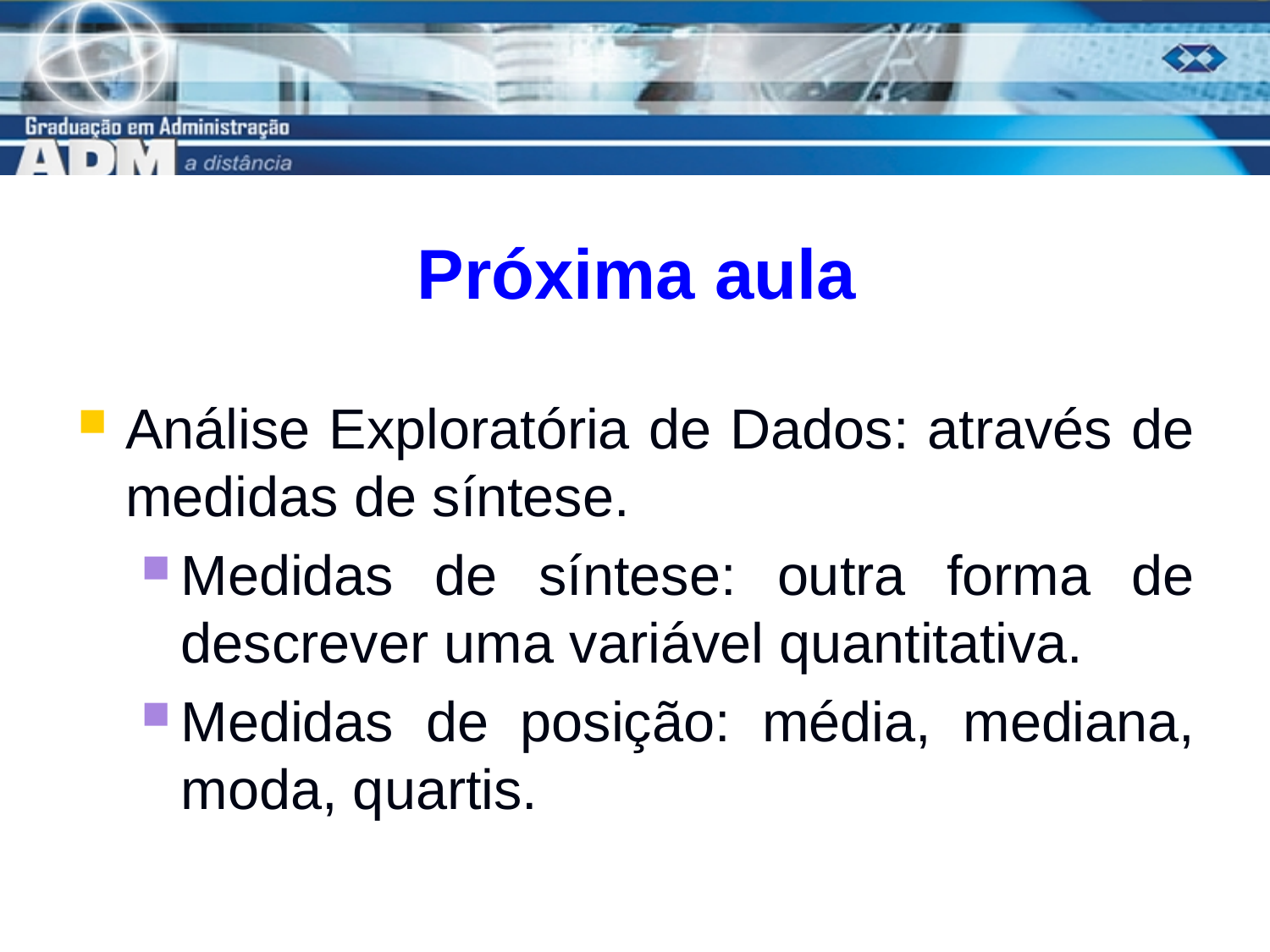

# Próxima aula
Análise Exploratória de Dados: através de medidas de síntese.
Medidas de síntese: outra forma de descrever uma variável quantitativa.
Medidas de posição: média, mediana, moda, quartis.
27